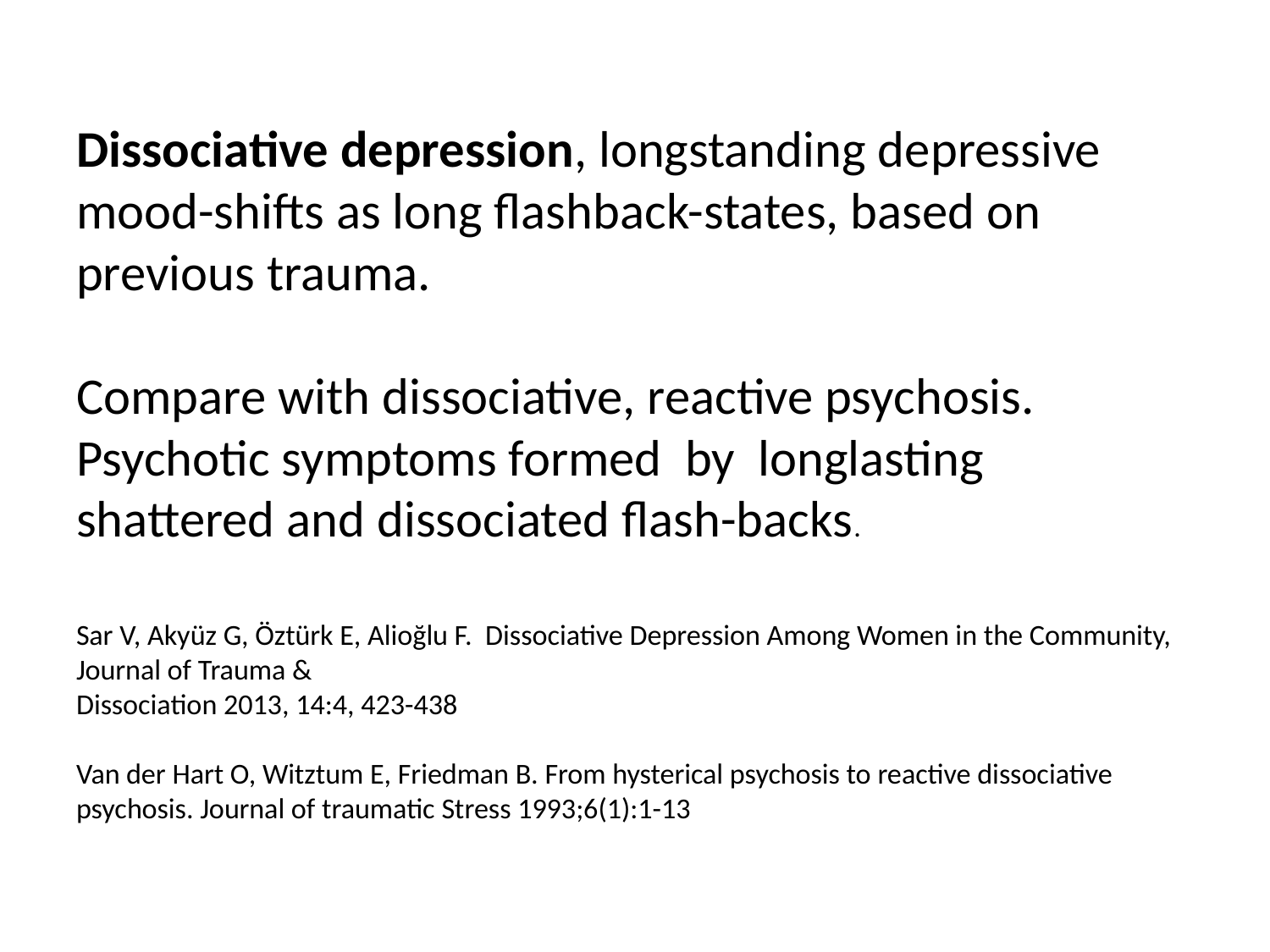

# Dissociative depression, longstanding depressive mood-shifts as long flashback-states, based on previous trauma. Compare with dissociative, reactive psychosis. Psychotic symptoms formed  by  longlasting  shattered and dissociated flash-backs. Sar V, Akyüz G, Öztürk E, Alioğlu F.  Dissociative Depression Among Women in the Community, Journal of Trauma & Dissociation 2013, 14:4, 423-438 Van der Hart O, Witztum E, Friedman B. From hysterical psychosis to reactive dissociative psychosis. Journal of traumatic Stress 1993;6(1):1-13